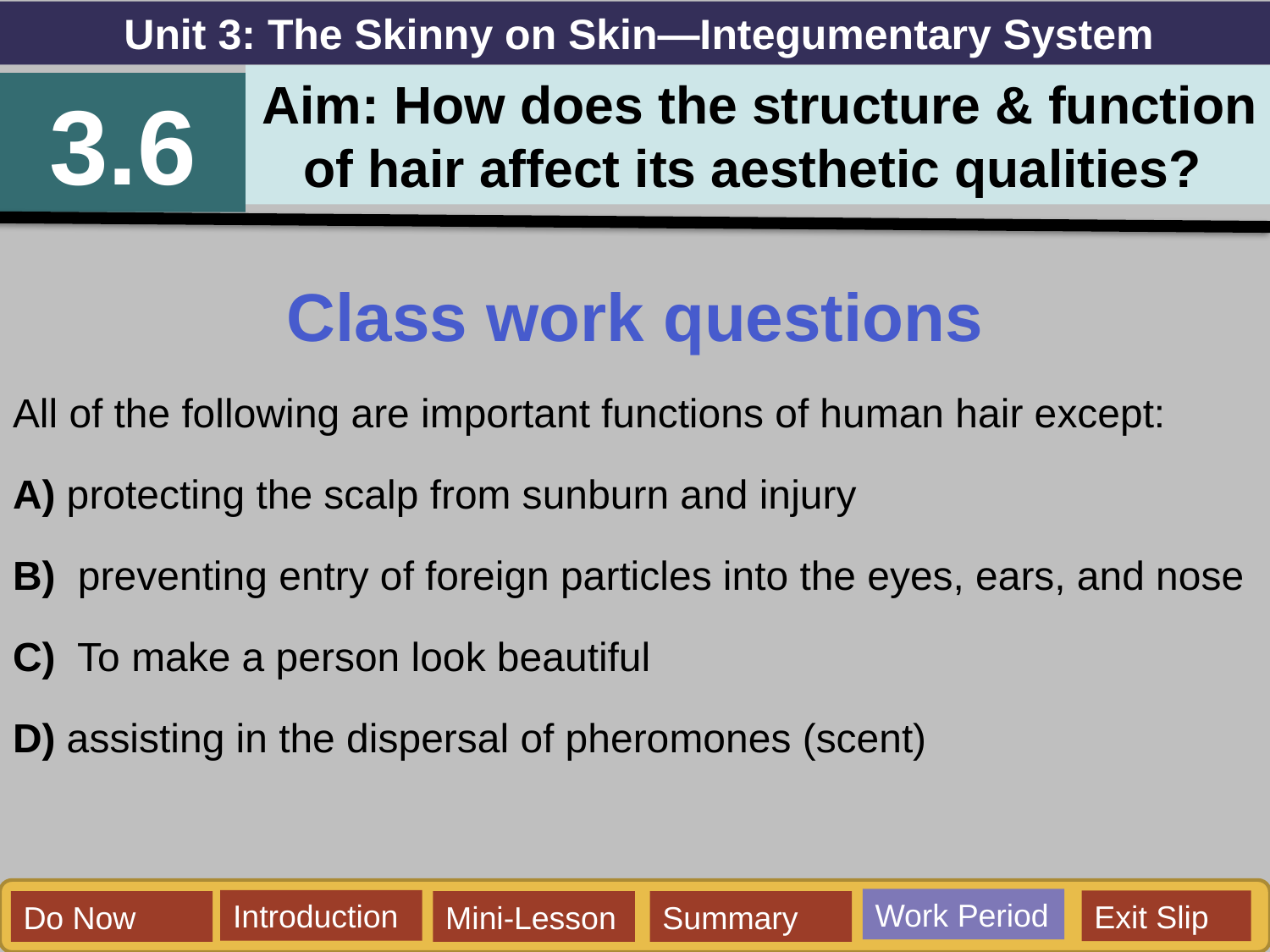

Unit 3: The Skinny on Skin—Integumentary System
Aim: How does the structure & function of hair affect its aesthetic qualities?
3.6
Class work questions
All of the following are important functions of human hair except:
A) protecting the scalp from sunburn and injury
B)  preventing entry of foreign particles into the eyes, ears, and nose
C)  To make a person look beautiful
D) assisting in the dispersal of pheromones (scent)

Work Period
Exit Slip
Introduction
Do Now
Mini-Lesson
Summary